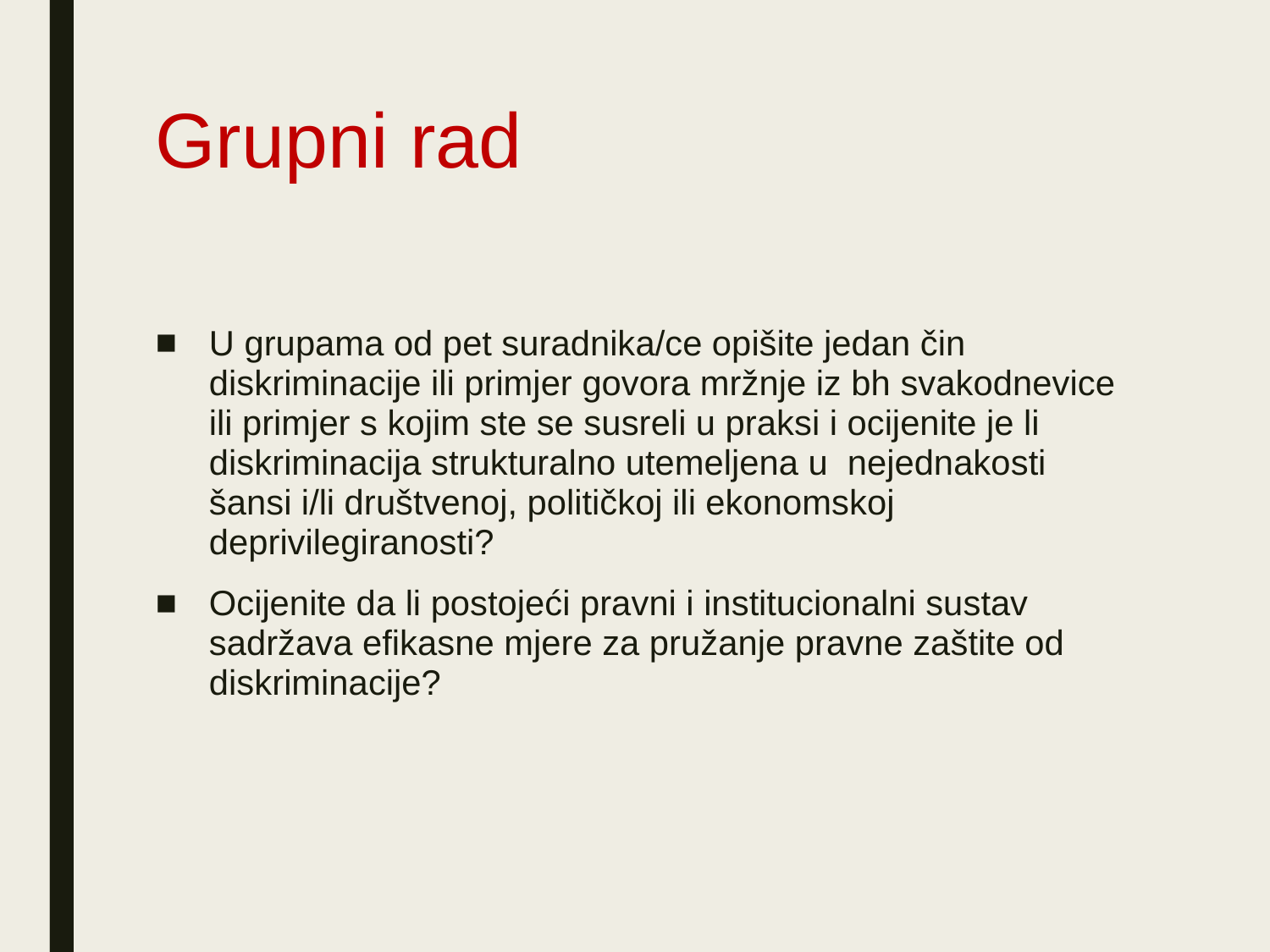

# Grupni rad
U grupama od pet suradnika/ce opišite jedan čin diskriminacije ili primjer govora mržnje iz bh svakodnevice ili primjer s kojim ste se susreli u praksi i ocijenite je li diskriminacija strukturalno utemeljena u  nejednakosti šansi i/li društvenoj, političkoj ili ekonomskoj deprivilegiranosti?
Ocijenite da li postojeći pravni i institucionalni sustav sadržava efikasne mjere za pružanje pravne zaštite od diskriminacije?